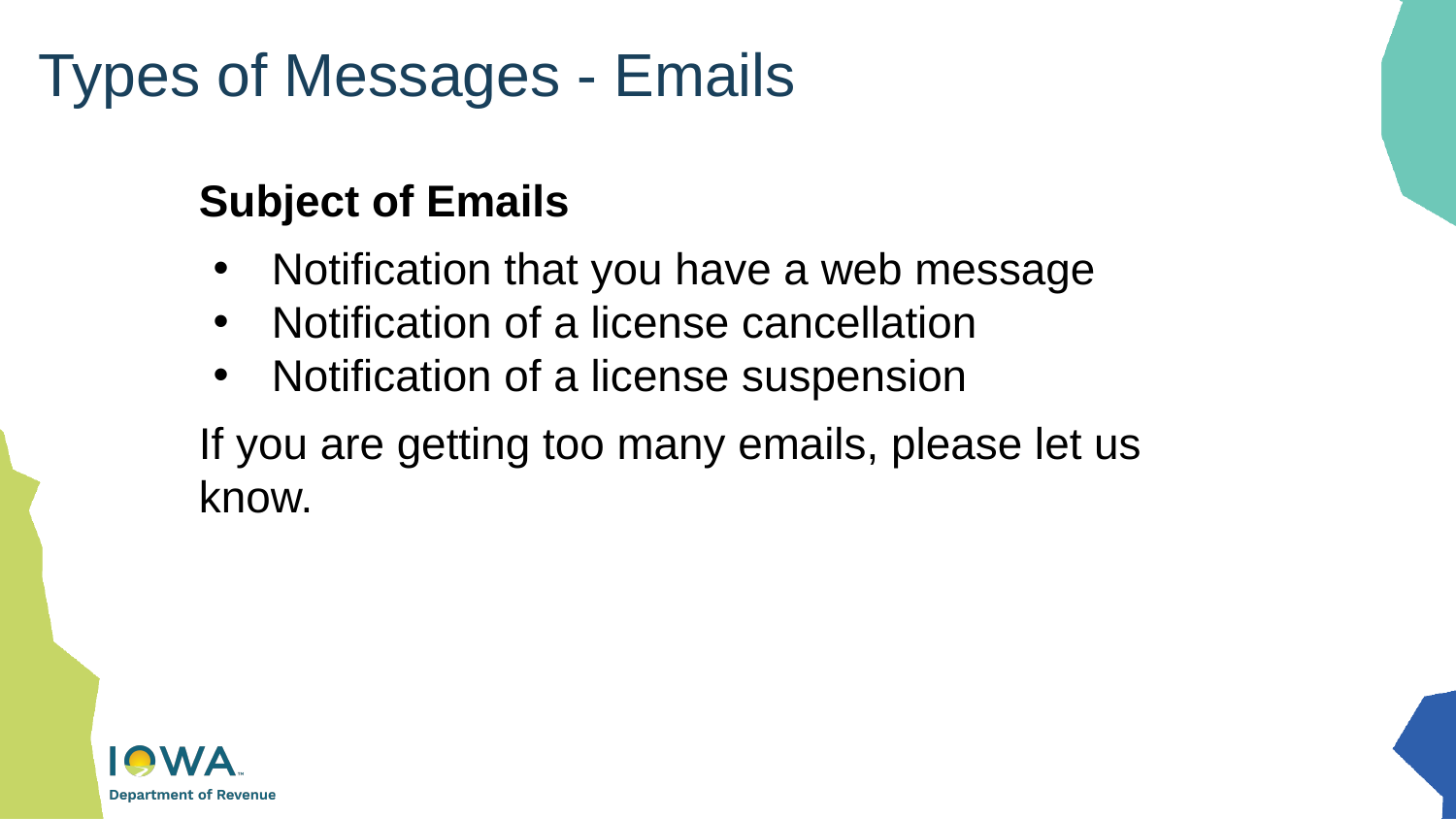

# Types of Messages - Emails
Subject of Emails
Notification that you have a web message
Notification of a license cancellation
Notification of a license suspension
If you are getting too many emails, please let us know.